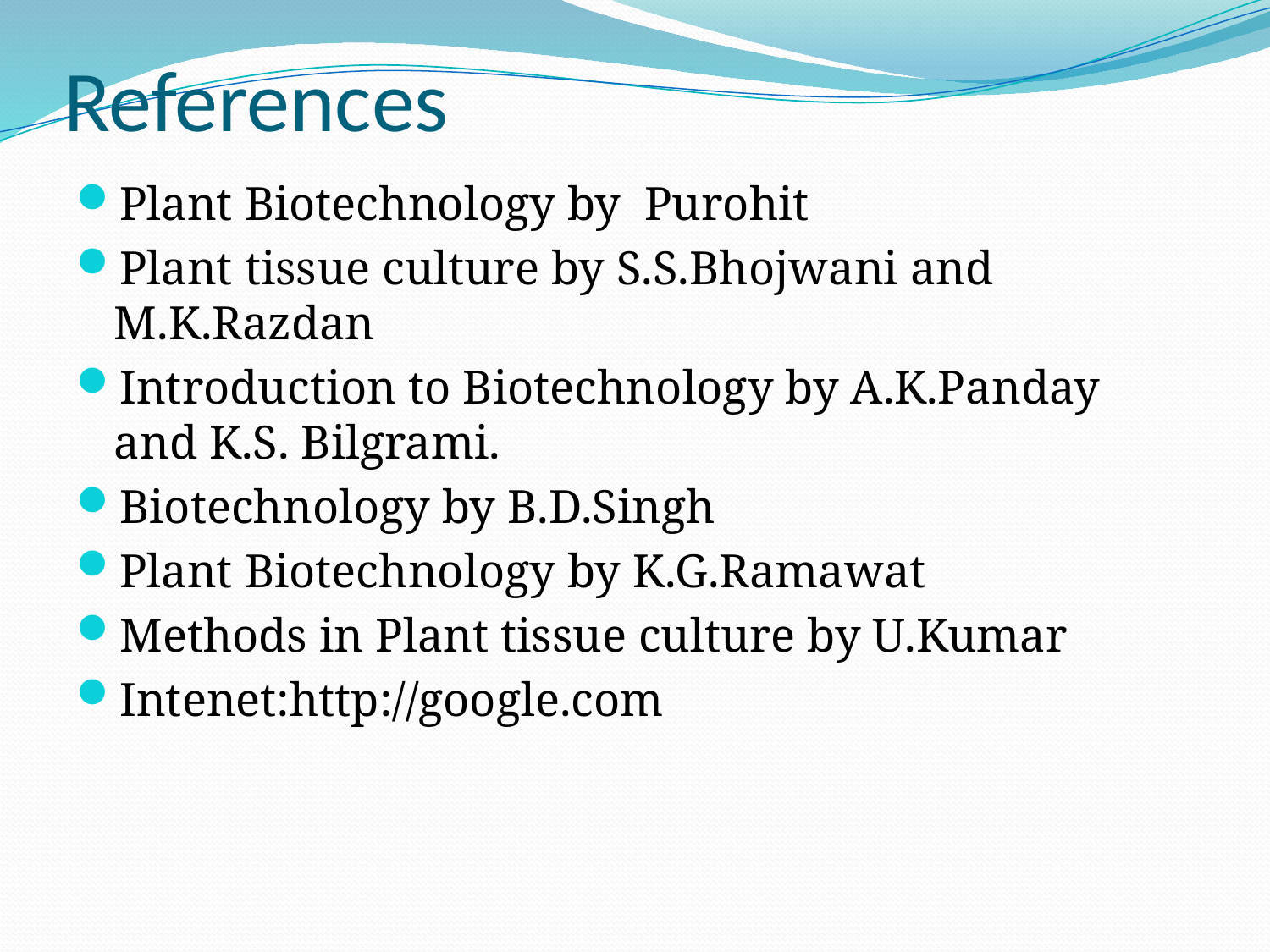

# References
Plant Biotechnology by  Purohit
Plant tissue culture by S.S.Bhojwani and M.K.Razdan
Introduction to Biotechnology by A.K.Panday and K.S. Bilgrami.
Biotechnology by B.D.Singh
Plant Biotechnology by K.G.Ramawat
Methods in Plant tissue culture by U.Kumar
Intenet:http://google.com